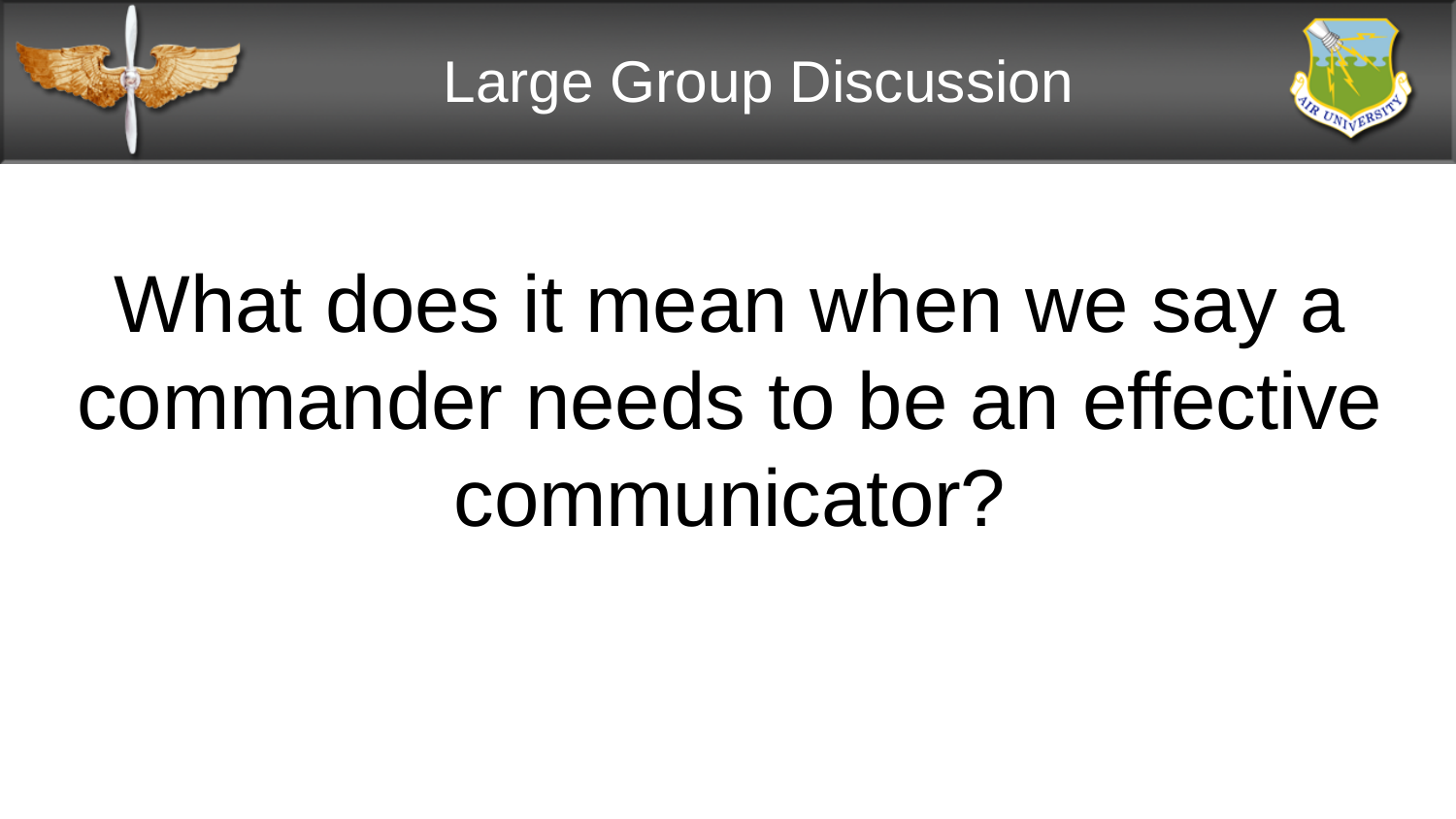

# Large Group Discussion

What does it mean when we say a commander needs to be an effective communicator?